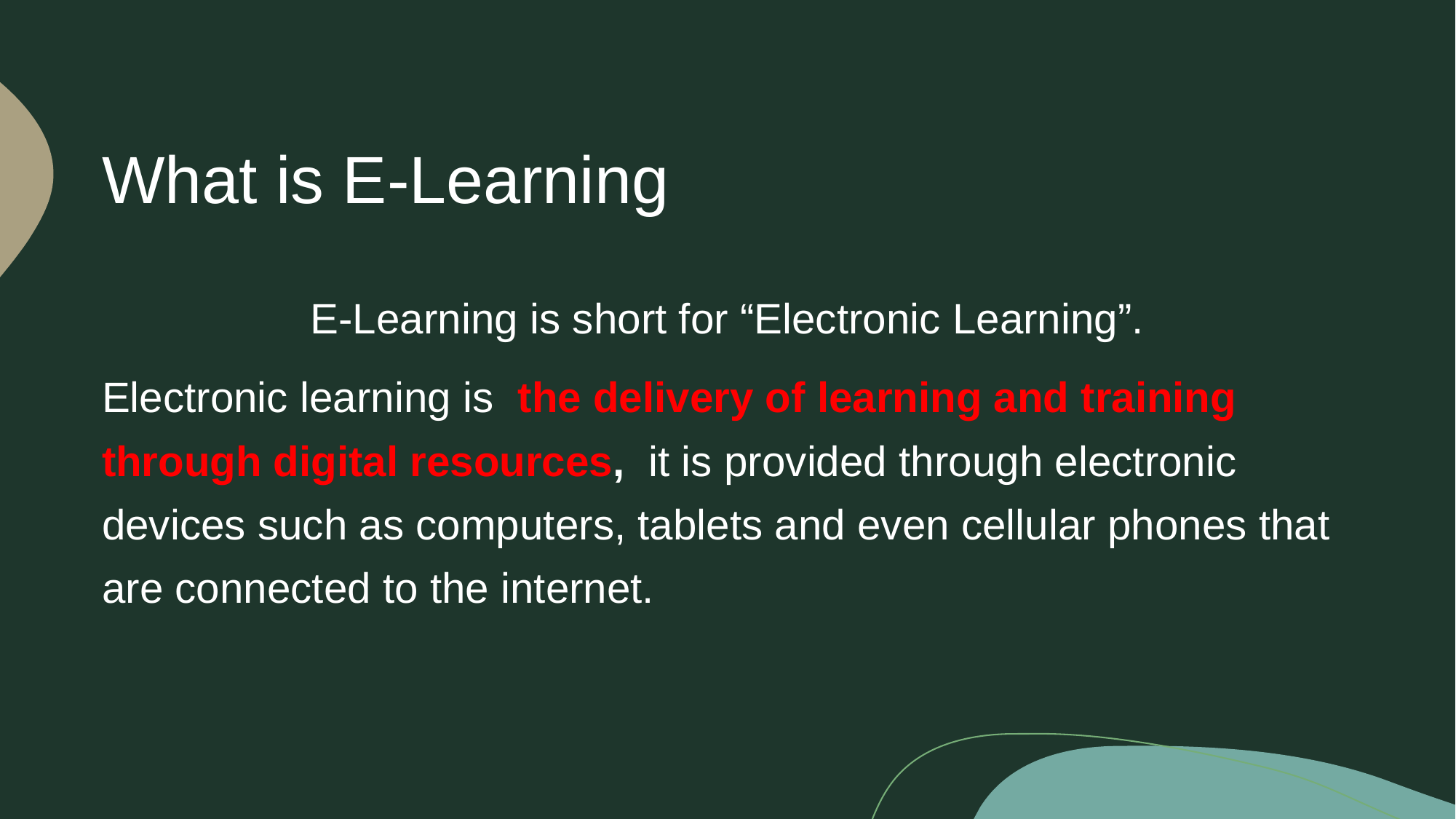

# What is E-Learning
E-Learning is short for “Electronic Learning”.
Electronic learning is  the delivery of learning and training through digital resources,  it is provided through electronic devices such as computers, tablets and even cellular phones that are connected to the internet.